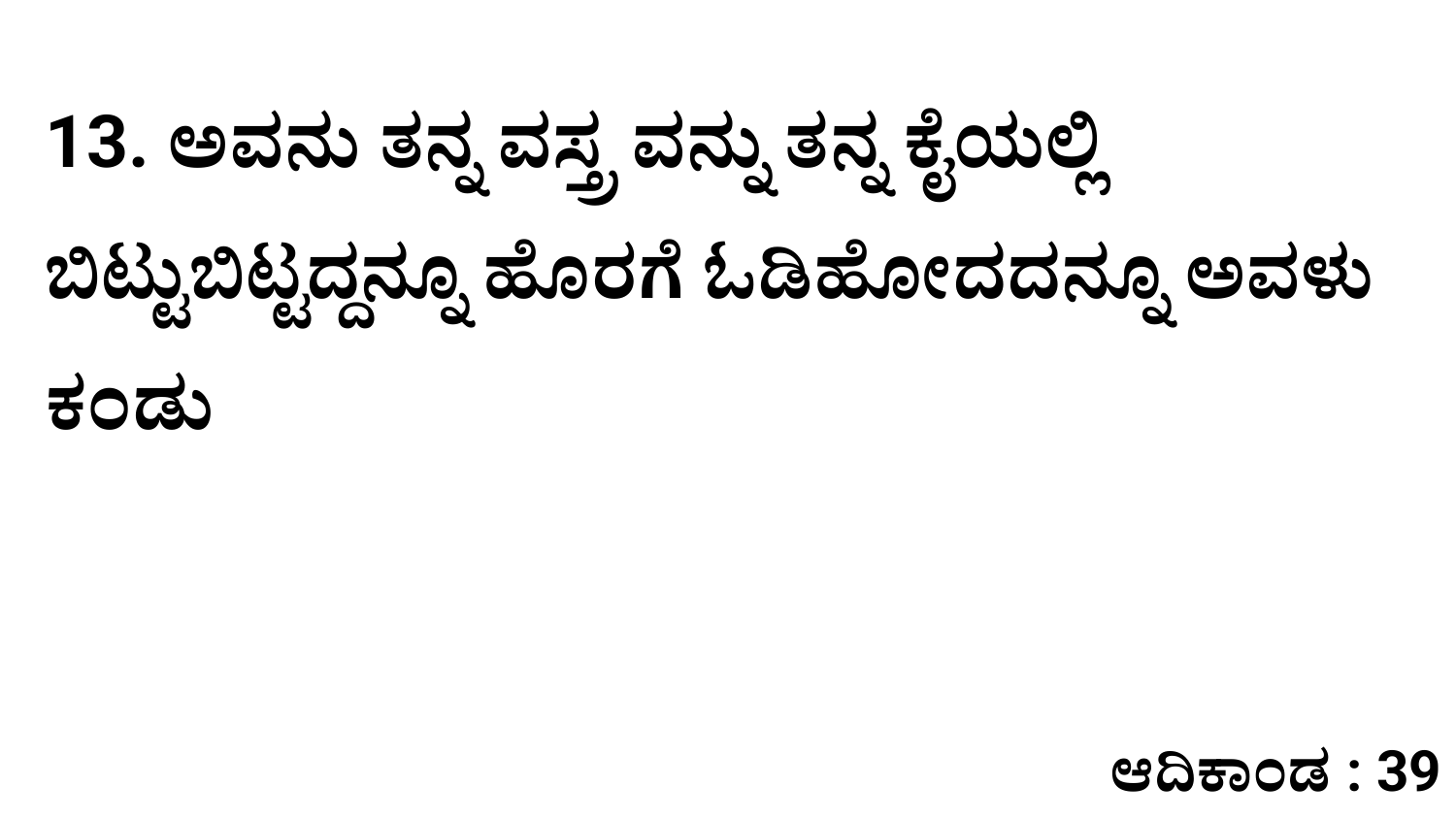

13. ಅವನು ತನ್ನ ವಸ್ತ್ರ ವನ್ನು ತನ್ನ ಕೈಯಲ್ಲಿ ಬಿಟ್ಟುಬಿಟ್ಟದ್ದನ್ನೂ ಹೊರಗೆ ಓಡಿಹೋದದನ್ನೂ ಅವಳು ಕಂಡು
ಆದಿಕಾಂಡ : 39